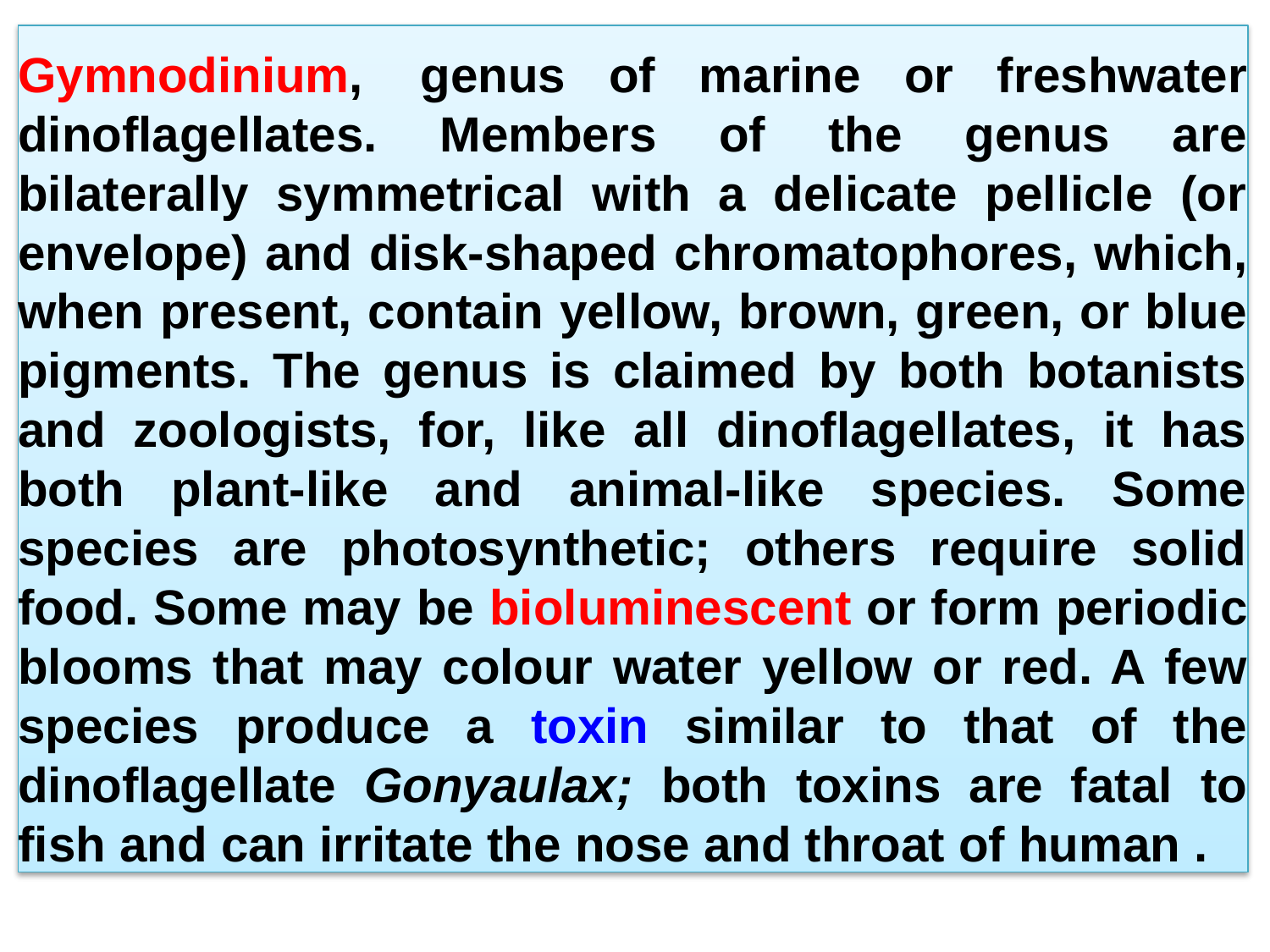

Gymnodinium,  genus of marine or freshwater dinoflagellates. Members of the genus are bilaterally symmetrical with a delicate pellicle (or envelope) and disk-shaped chromatophores, which, when present, contain yellow, brown, green, or blue pigments. The genus is claimed by both botanists and zoologists, for, like all dinoflagellates, it has both plant-like and animal-like species. Some species are photosynthetic; others require solid food. Some may be bioluminescent or form periodic blooms that may colour water yellow or red. A few species produce a toxin similar to that of the dinoflagellate Gonyaulax; both toxins are fatal to fish and can irritate the nose and throat of human .